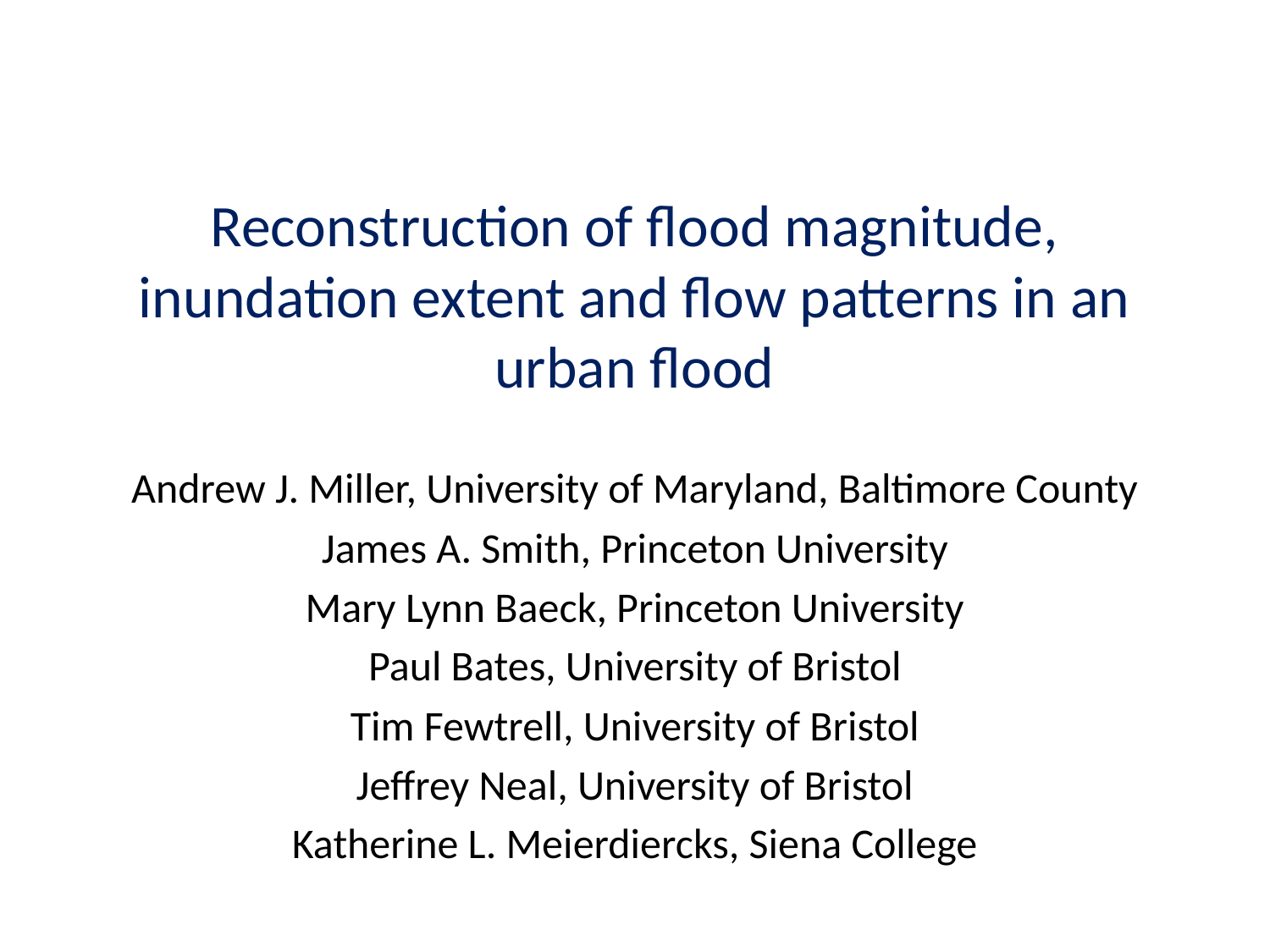

# Reconstruction of flood magnitude, inundation extent and flow patterns in an urban flood
Andrew J. Miller, University of Maryland, Baltimore County
James A. Smith, Princeton University
Mary Lynn Baeck, Princeton University
Paul Bates, University of Bristol
Tim Fewtrell, University of Bristol
Jeffrey Neal, University of Bristol
Katherine L. Meierdiercks, Siena College